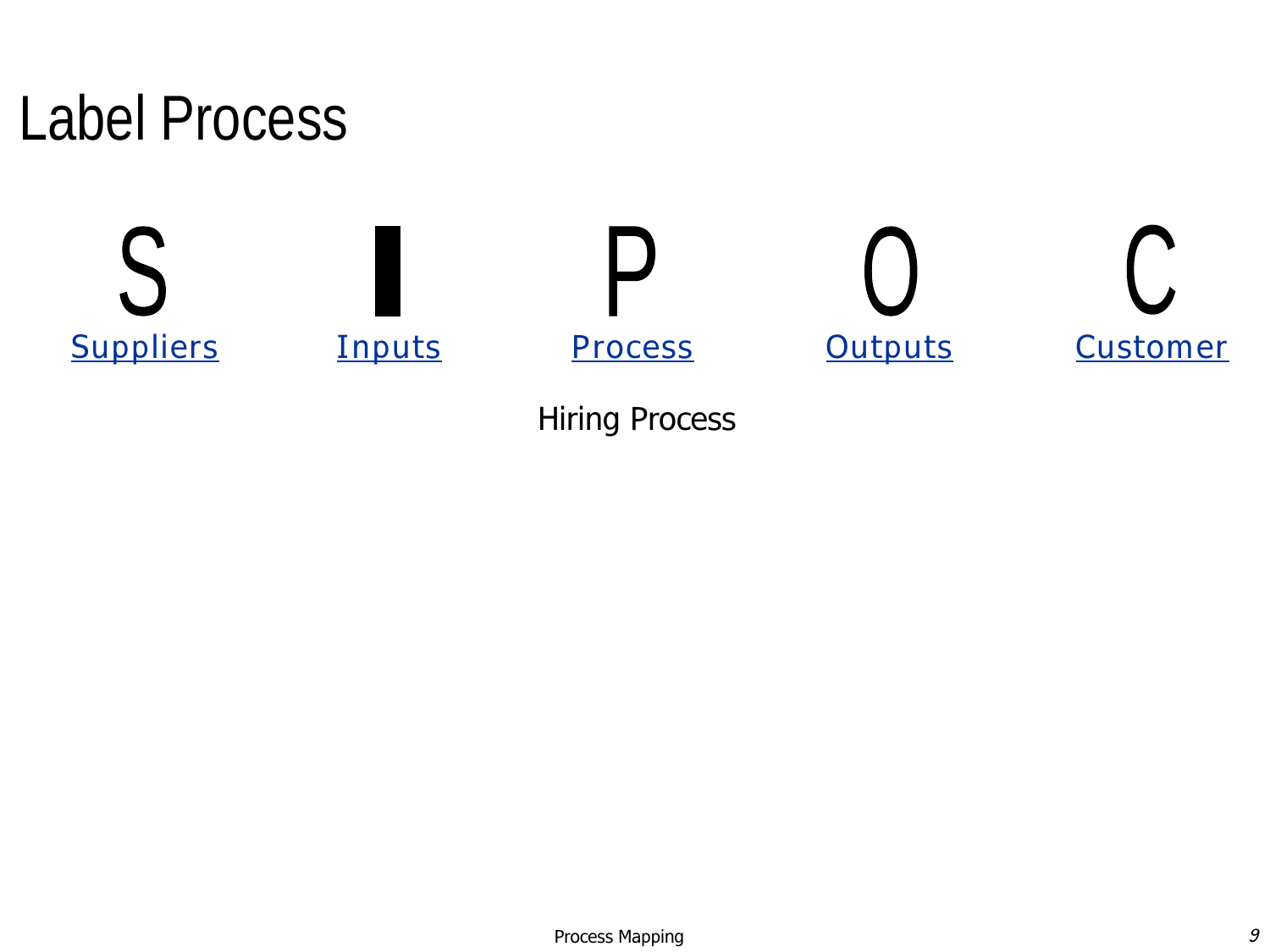

# Label Process
C
S
I
P
O
Suppliers

Inputs

Process

Outputs

Customer

Hiring Process
Process Mapping
9